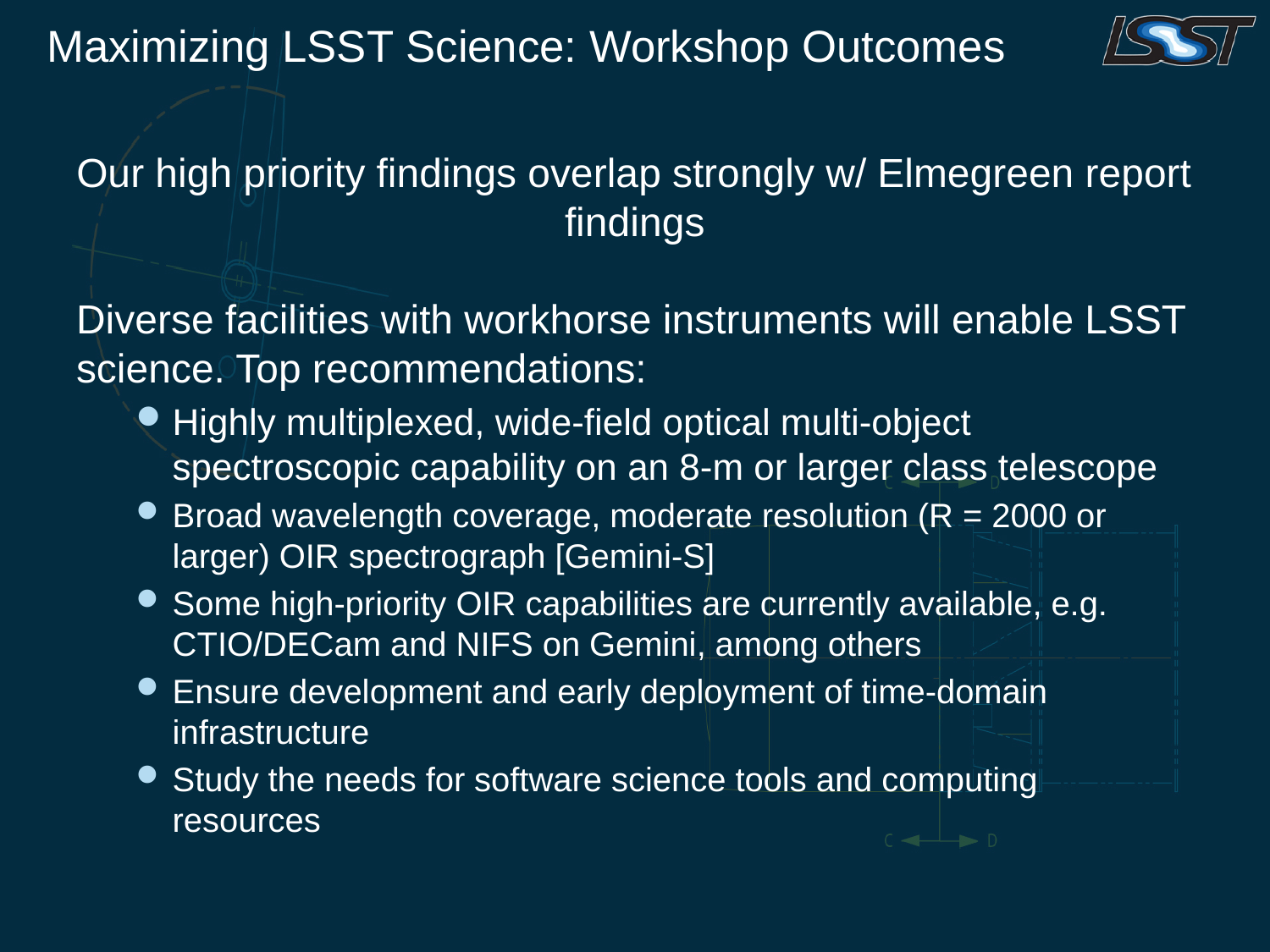

# Maximizing LSST Science: Workshop Outcomes
Our high priority findings overlap strongly w/ Elmegreen report findings

Diverse facilities with workhorse instruments will enable LSST science. Top recommendations:
Highly multiplexed, wide-field optical multi-object spectroscopic capability on an 8-m or larger class telescope
Broad wavelength coverage, moderate resolution (R = 2000 or larger) OIR spectrograph [Gemini-S]
Some high-priority OIR capabilities are currently available, e.g. CTIO/DECam and NIFS on Gemini, among others
Ensure development and early deployment of time-domain infrastructure
Study the needs for software science tools and computing resources